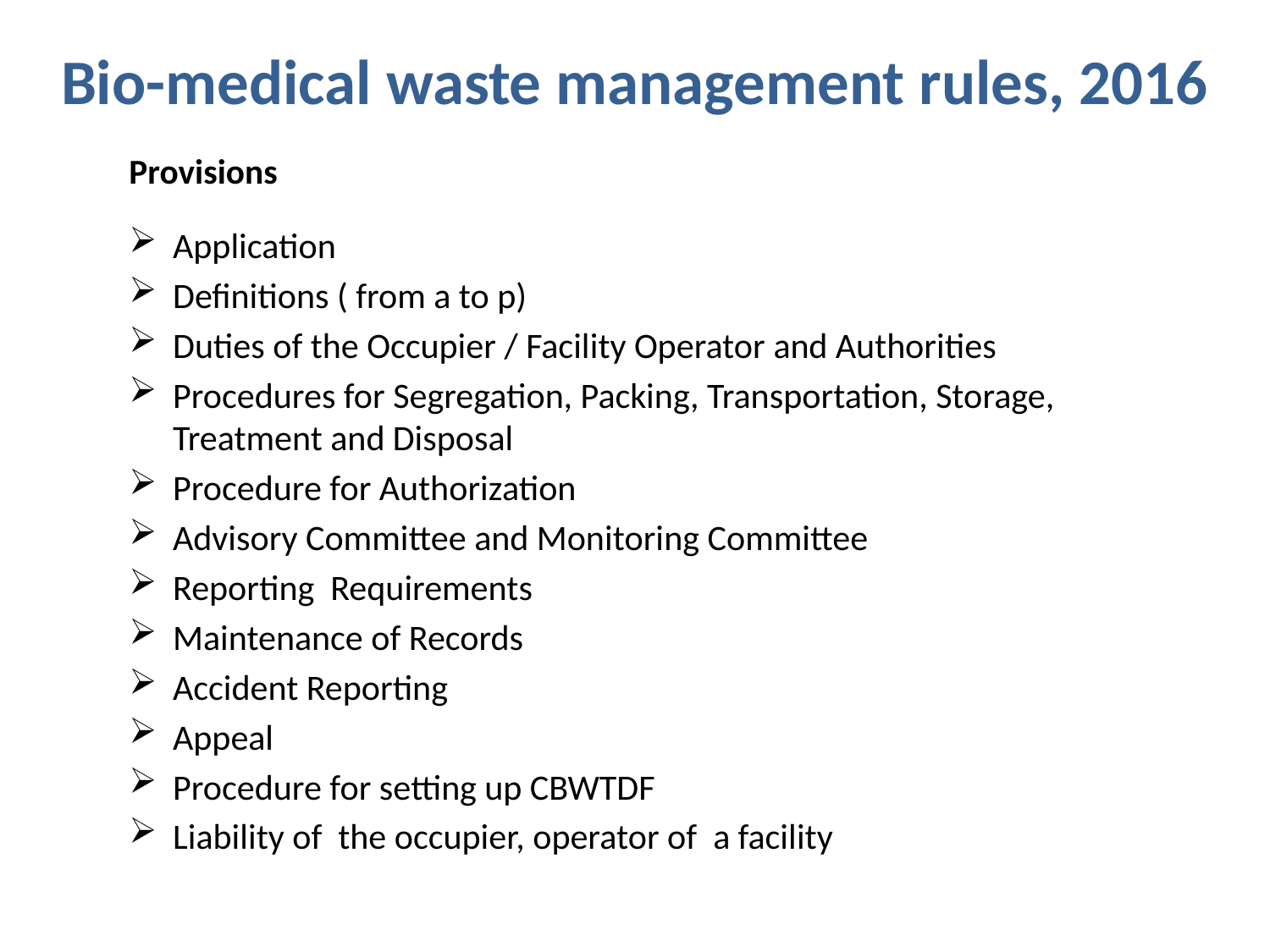

# Bio-medical waste management rules, 2016
Provisions

Application
Definitions ( from a to p)
Duties of the Occupier / Facility Operator and Authorities
Procedures for Segregation, Packing, Transportation, Storage, Treatment and Disposal
Procedure for Authorization
Advisory Committee and Monitoring Committee
Reporting  Requirements
Maintenance of Records
Accident Reporting
Appeal
Procedure for setting up CBWTDF
Liability of  the occupier, operator of  a facility